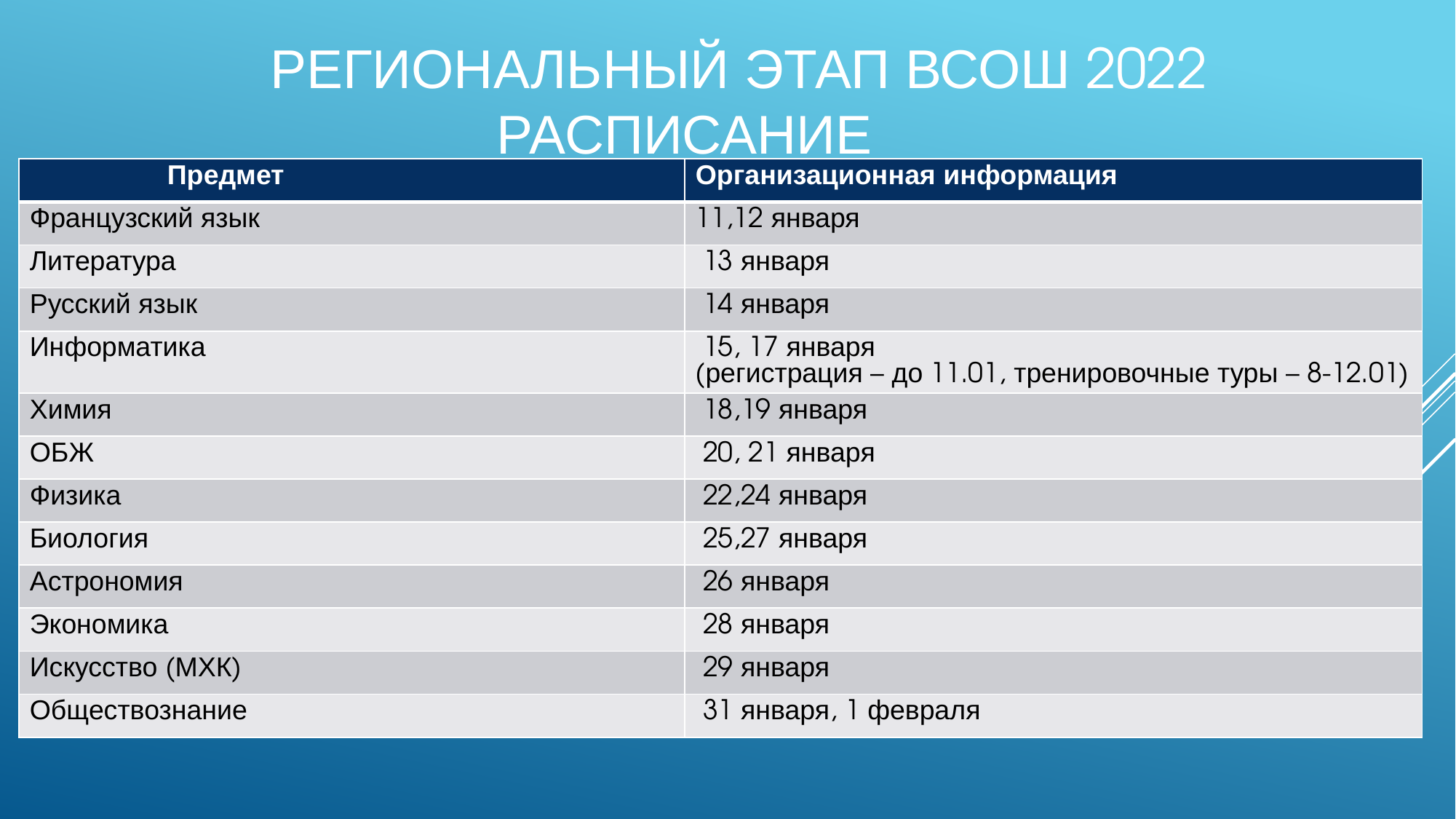

# Региональный этап ВСОШ 2022 расписание
| Предмет | Организационная информация |
| --- | --- |
| Французский язык | 11,12 января |
| Литература | 13 января |
| Русский язык | 14 января |
| Информатика | 15, 17 января (регистрация – до 11.01, тренировочные туры – 8-12.01) |
| Химия | 18,19 января |
| ОБЖ | 20, 21 января |
| Физика | 22,24 января |
| Биология | 25,27 января |
| Астрономия | 26 января |
| Экономика | 28 января |
| Искусство (МХК) | 29 января |
| Обществознание | 31 января, 1 февраля |